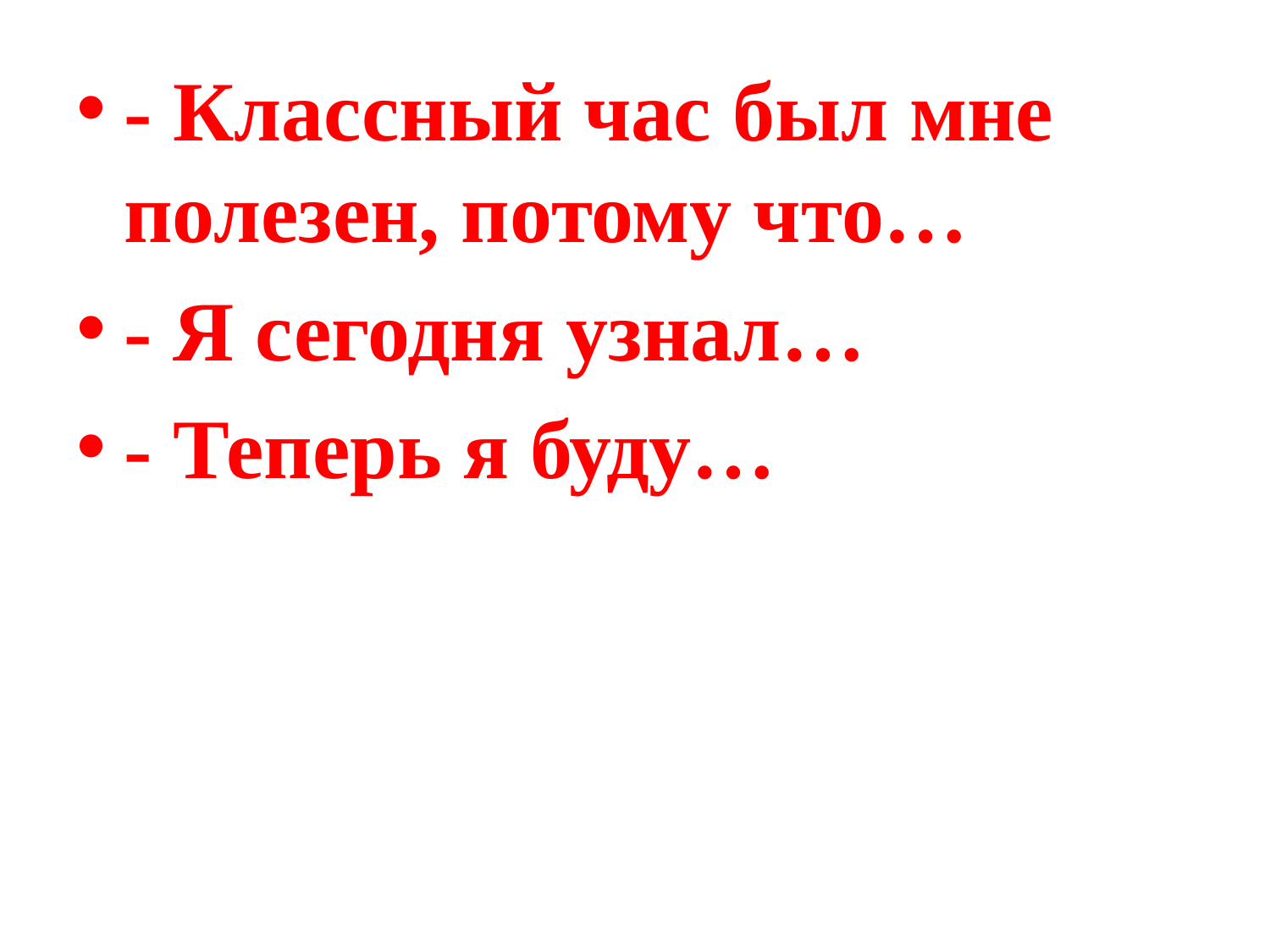

- Классный час был мне полезен, потому что…
- Я сегодня узнал…
- Теперь я буду…